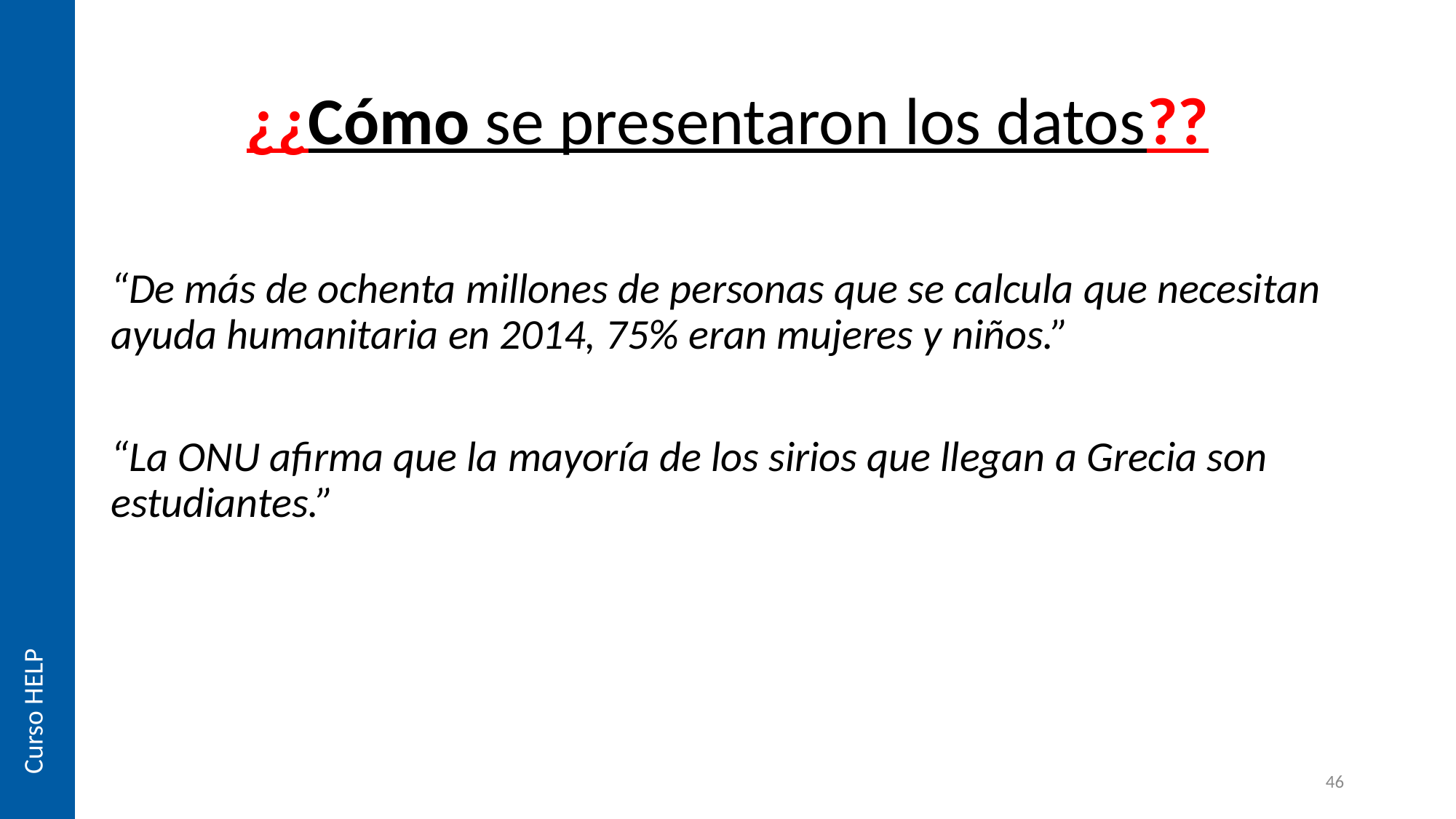

# ¿¿Cómo se presentaron los datos??
“De más de ochenta millones de personas que se calcula que necesitan ayuda humanitaria en 2014, 75% eran mujeres y niños.”

“La ONU afirma que la mayoría de los sirios que llegan a Grecia son estudiantes.”
Curso HELP
46